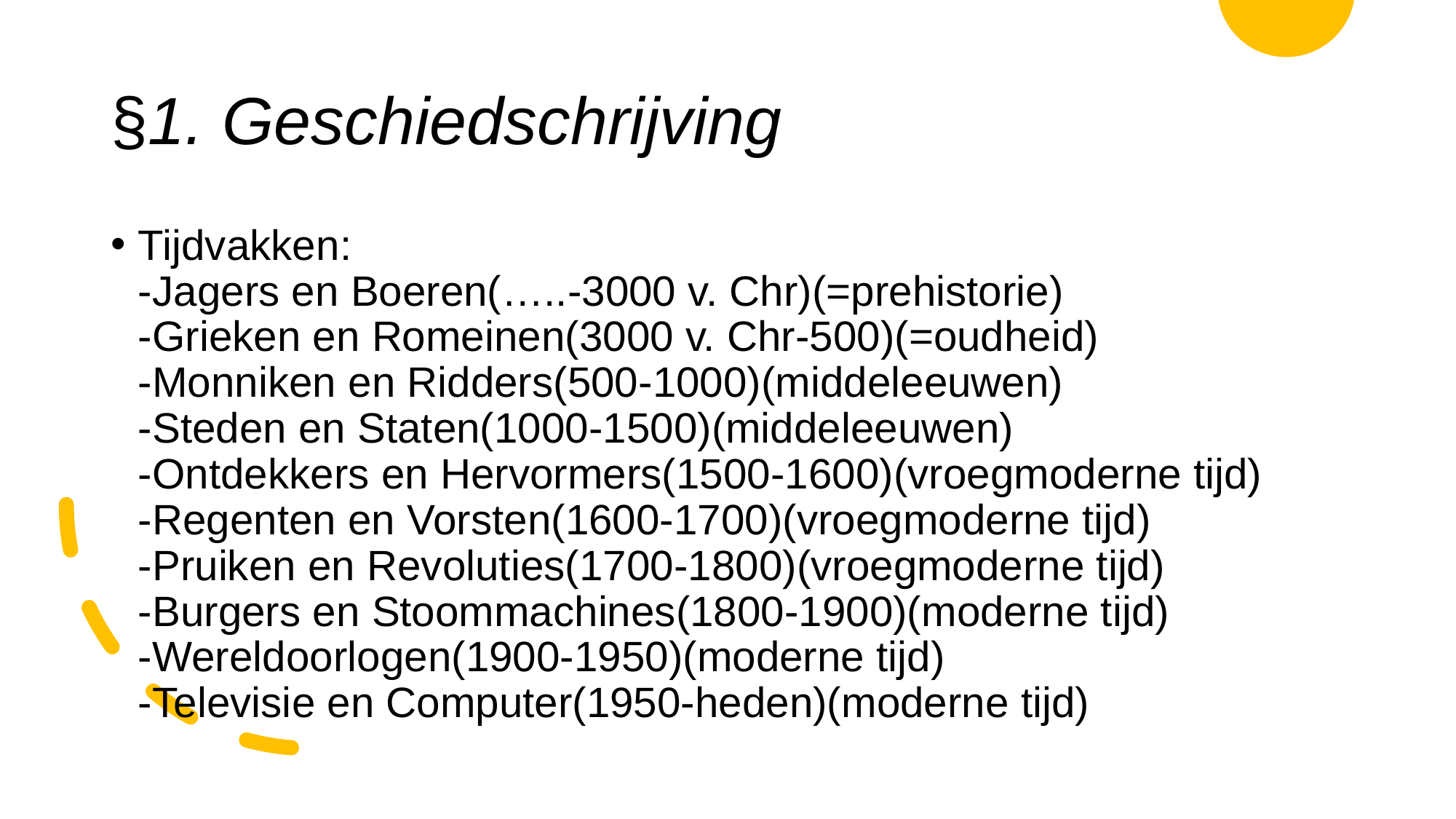

# §1. Geschiedschrijving
Tijdvakken:
-Jagers en Boeren(…..-3000 v. Chr)(=prehistorie)
-Grieken en Romeinen(3000 v. Chr-500)(=oudheid)
-Monniken en Ridders(500-1000)(middeleeuwen)
-Steden en Staten(1000-1500)(middeleeuwen)
-Ontdekkers en Hervormers(1500-1600)(vroegmoderne tijd)
-Regenten en Vorsten(1600-1700)(vroegmoderne tijd)
-Pruiken en Revoluties(1700-1800)(vroegmoderne tijd)
-Burgers en Stoommachines(1800-1900)(moderne tijd)
-Wereldoorlogen(1900-1950)(moderne tijd)
-Televisie en Computer(1950-heden)(moderne tijd)